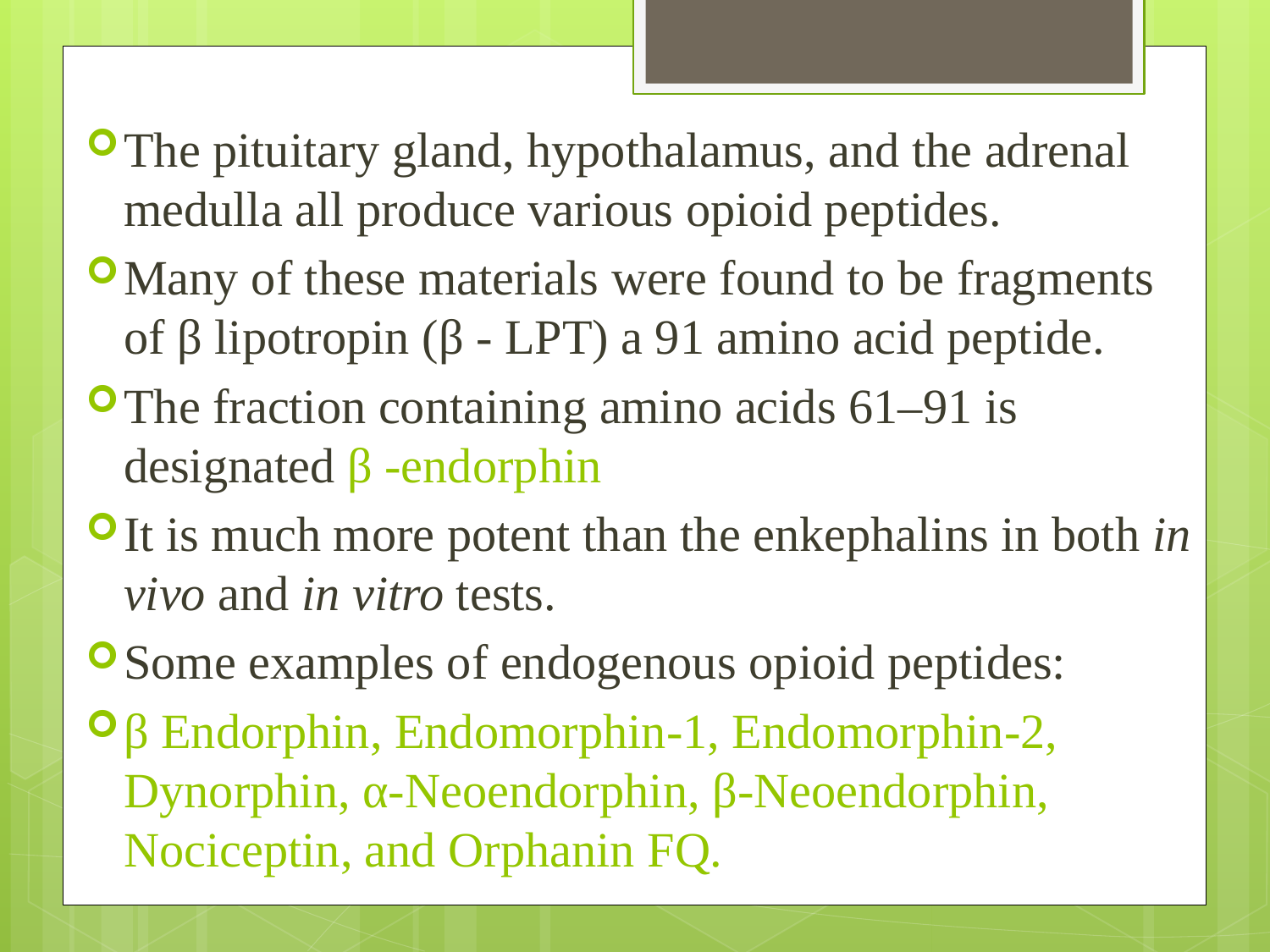

The pituitary gland, hypothalamus, and the adrenal medulla all produce various opioid peptides.
Many of these materials were found to be fragments of β lipotropin (β - LPT) a 91 amino acid peptide.
The fraction containing amino acids 61–91 is designated β -endorphin
It is much more potent than the enkephalins in both in vivo and in vitro tests.
Some examples of endogenous opioid peptides:
β Endorphin, Endomorphin-1, Endomorphin-2, Dynorphin, α-Neoendorphin, β-Neoendorphin, Nociceptin, and Orphanin FQ.